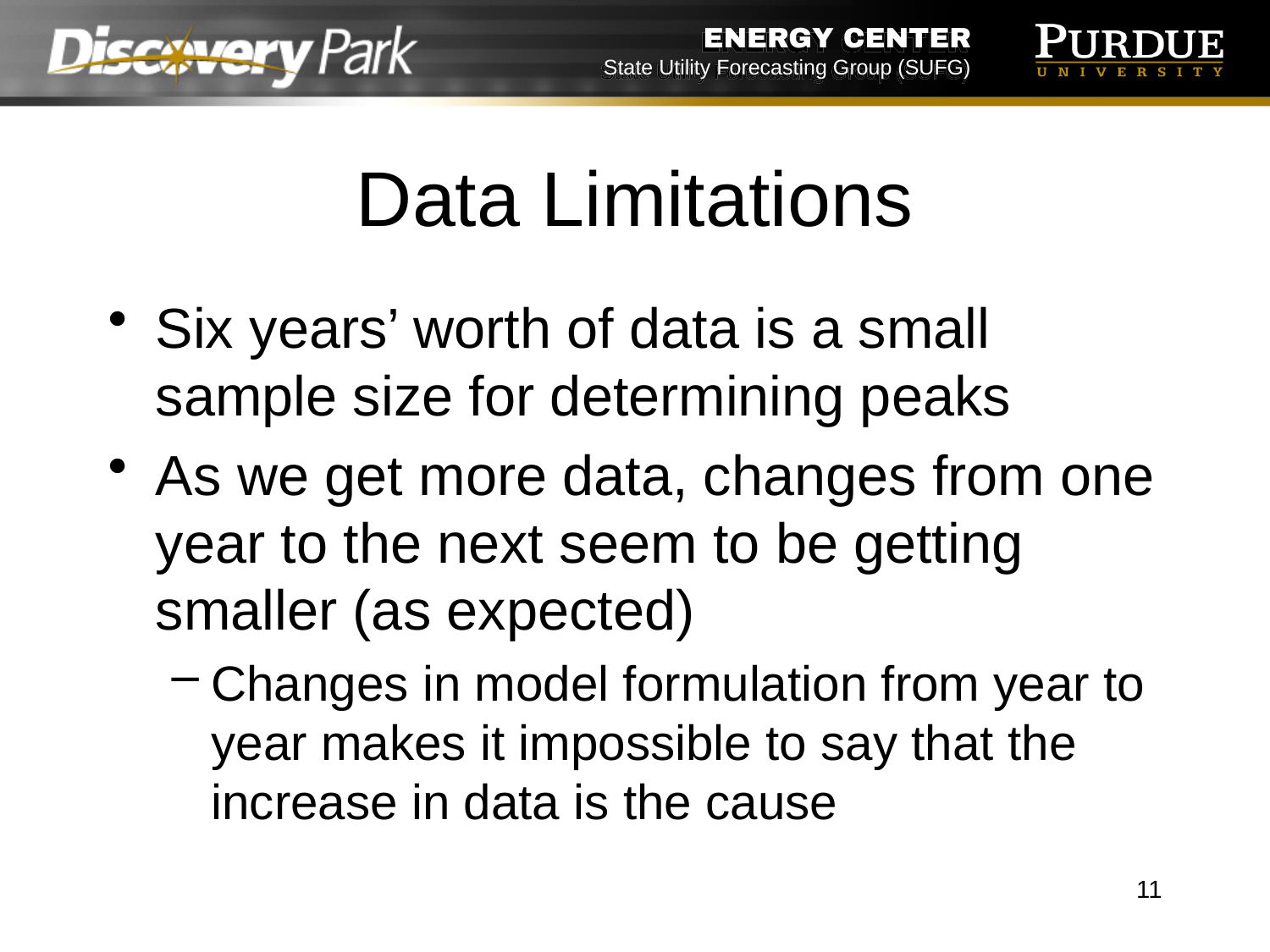

# Data Limitations
Six years’ worth of data is a small sample size for determining peaks
As we get more data, changes from one year to the next seem to be getting smaller (as expected)
Changes in model formulation from year to year makes it impossible to say that the increase in data is the cause
11